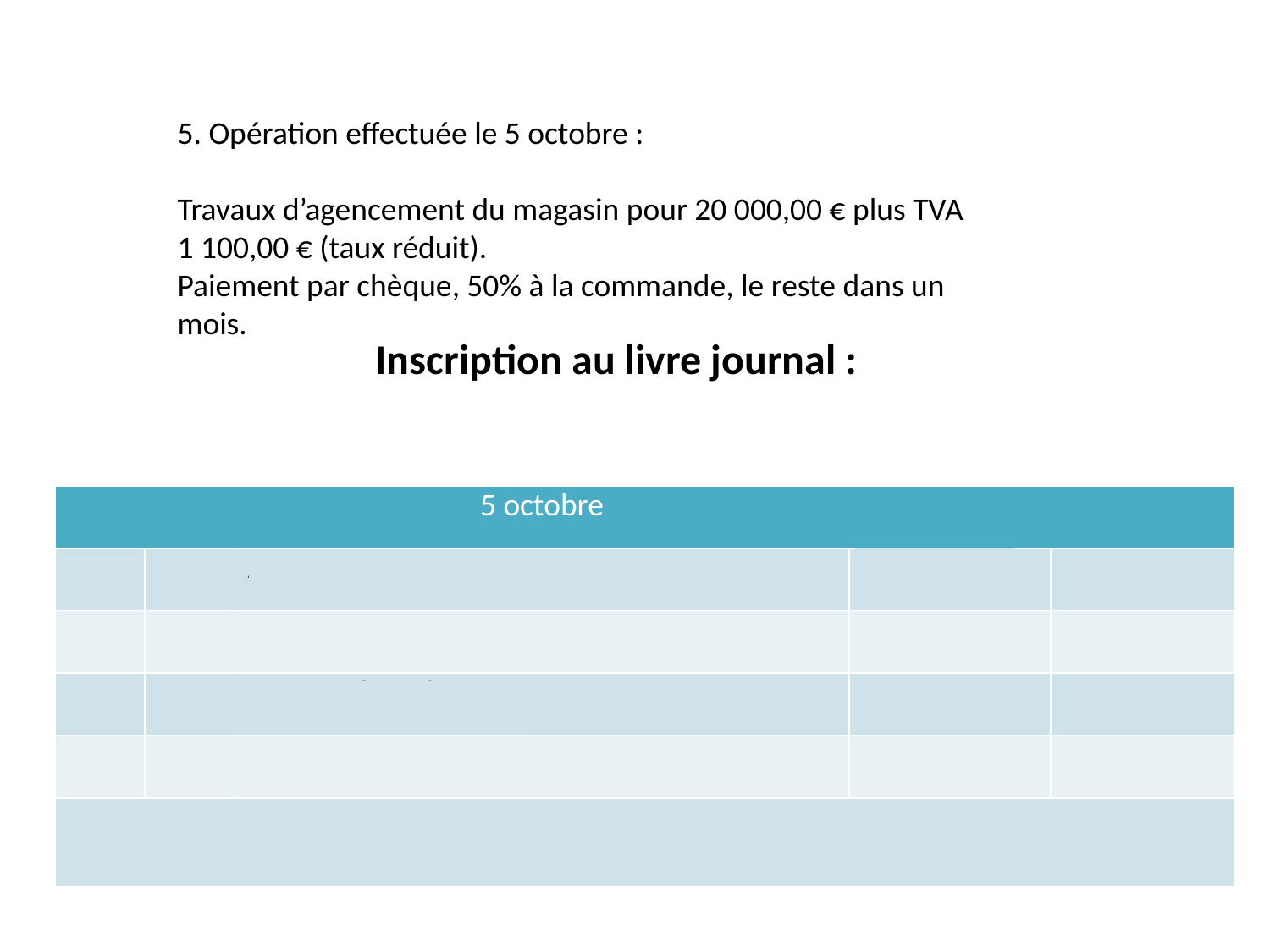

5. Opération effectuée le 5 octobre :

Travaux d’agencement du magasin pour 20 000,00 € plus TVA 1 100,00 € (taux réduit).
Paiement par chèque, 50% à la commande, le reste dans un mois.
Inscription au livre journal :
|  |  | 5 octobre |  |  |
| --- | --- | --- | --- | --- |
| 218 |  | Autres immobilisations corporelles | 20 000,00 |  |
| 445 |  | Etat | 1 100,00 |  |
|  | 401 | Compte fournisseur |  | 10 550,00 |
|  | 512 | Banque |  | 10 550,00 |
|  |  | PC n°7 : facture n°xxx |  |  |